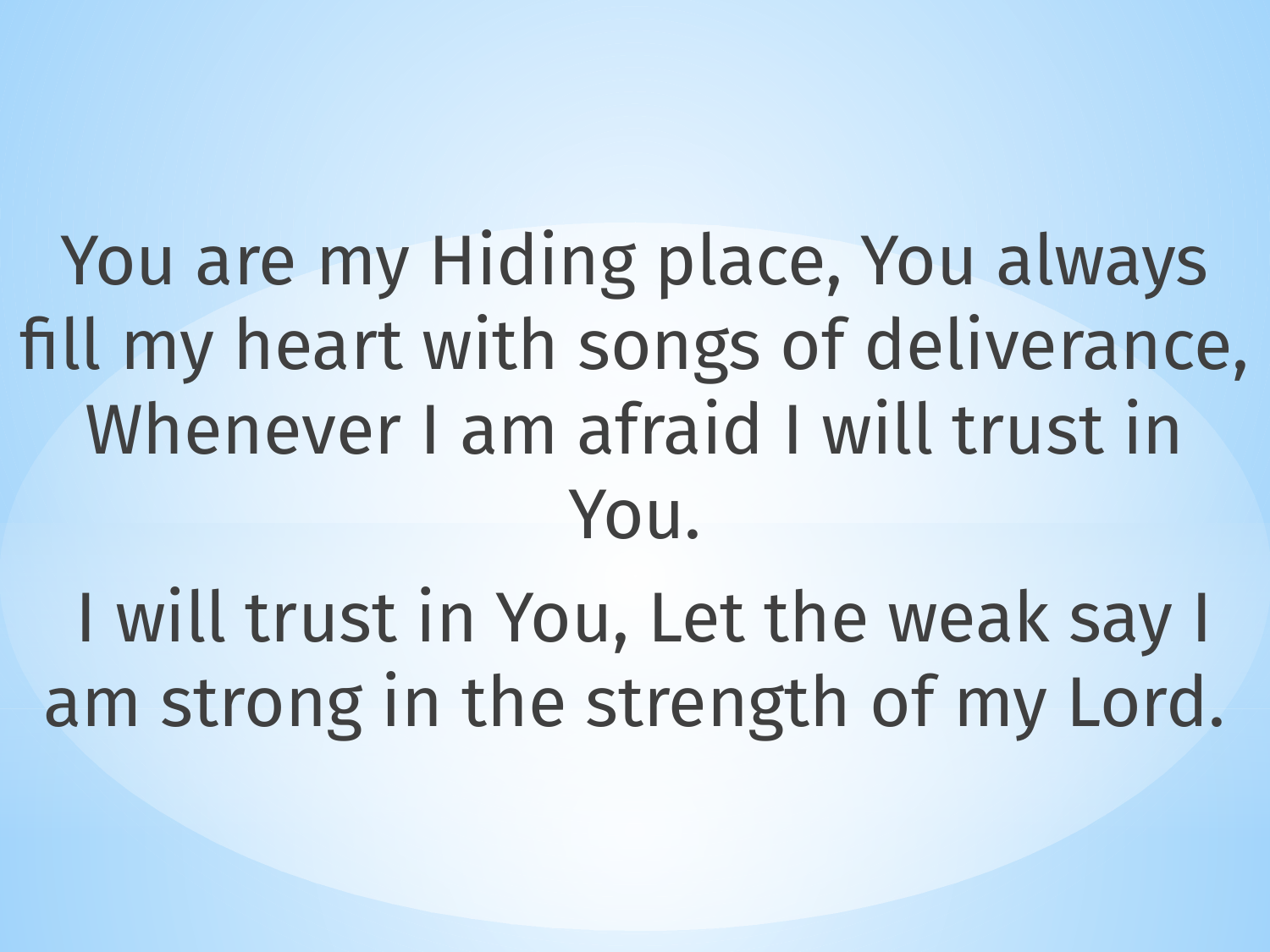

You are my Hiding place, You always fill my heart with songs of deliverance, Whenever I am afraid I will trust in You.
 I will trust in You, Let the weak say I am strong in the strength of my Lord.